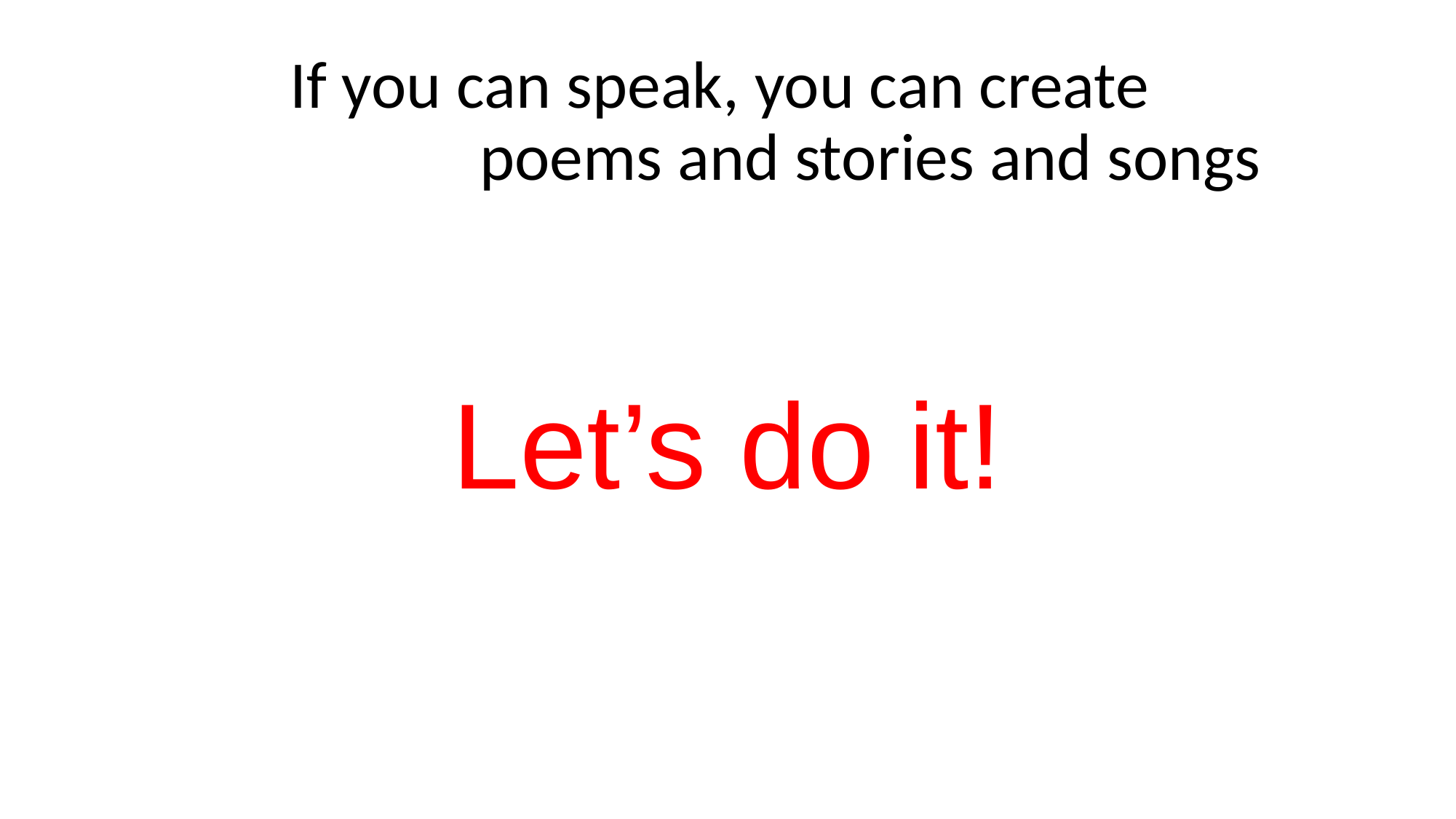

# If you can speak, you can create and songs poems and stories and songs

Let’s do it!